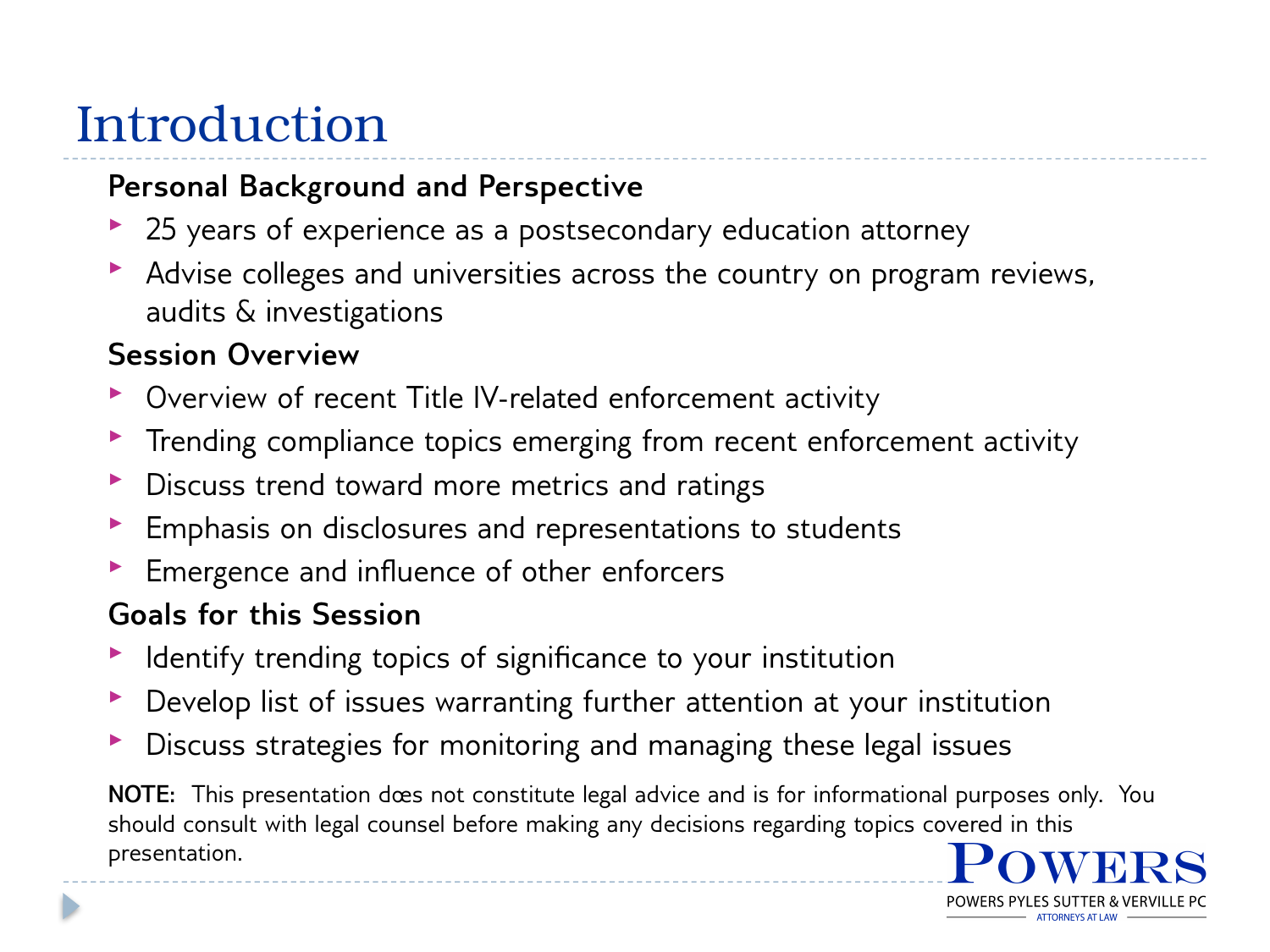

# Introduction
Personal Background and Perspective
25 years of experience as a postsecondary education attorney
Advise colleges and universities across the country on program reviews, audits & investigations
Session Overview
Overview of recent Title IV-related enforcement activity
Trending compliance topics emerging from recent enforcement activity
Discuss trend toward more metrics and ratings
Emphasis on disclosures and representations to students
Emergence and influence of other enforcers
Goals for this Session
Identify trending topics of significance to your institution
Develop list of issues warranting further attention at your institution
Discuss strategies for monitoring and managing these legal issues
NOTE:  This presentation does not constitute legal advice and is for informational purposes only.  You should consult with legal counsel before making any decisions regarding topics covered in this presentation.